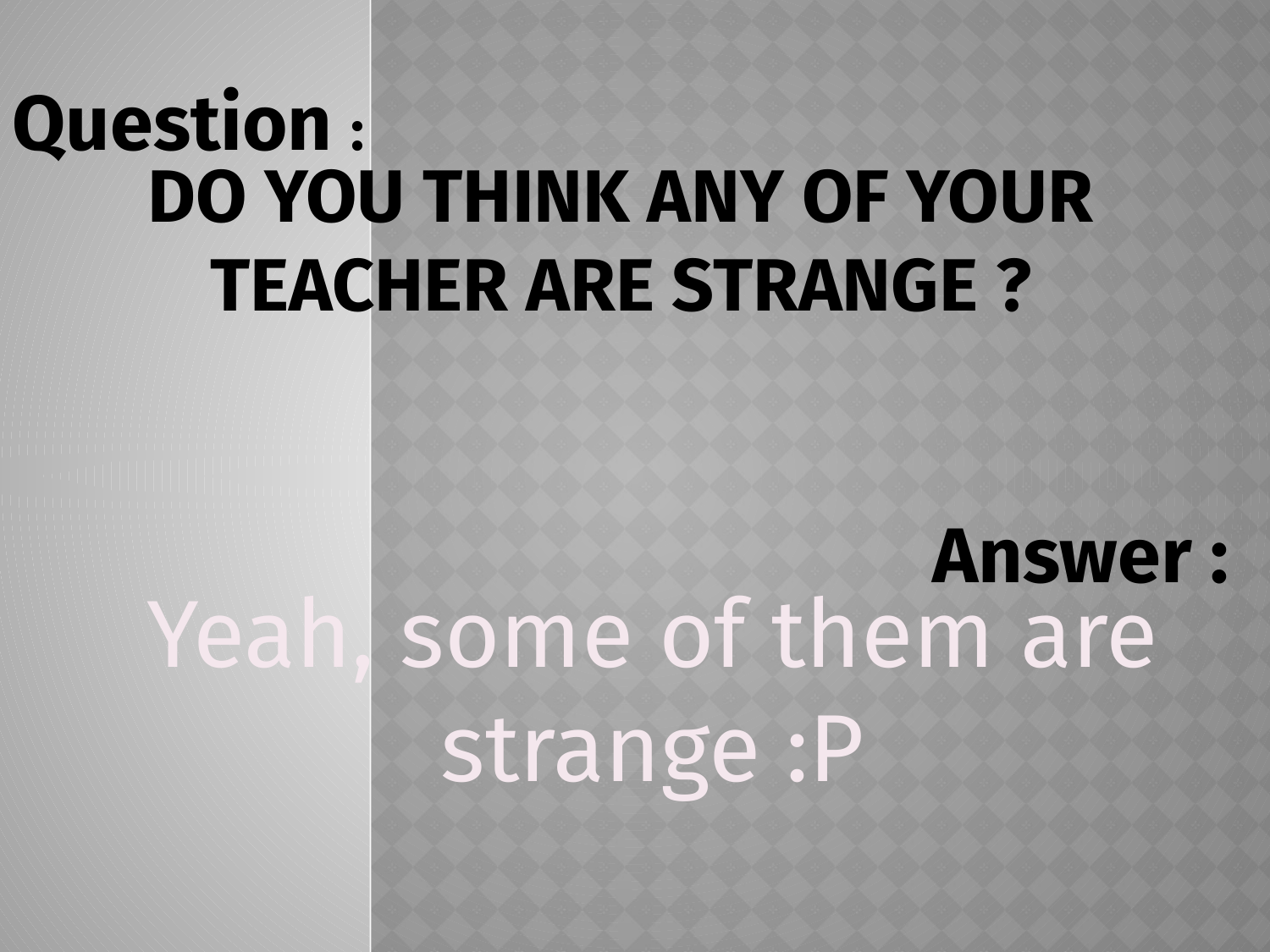

Question :
# Do you think any of your teacher are strange ?
Answer :
Yeah, some of them are strange :P